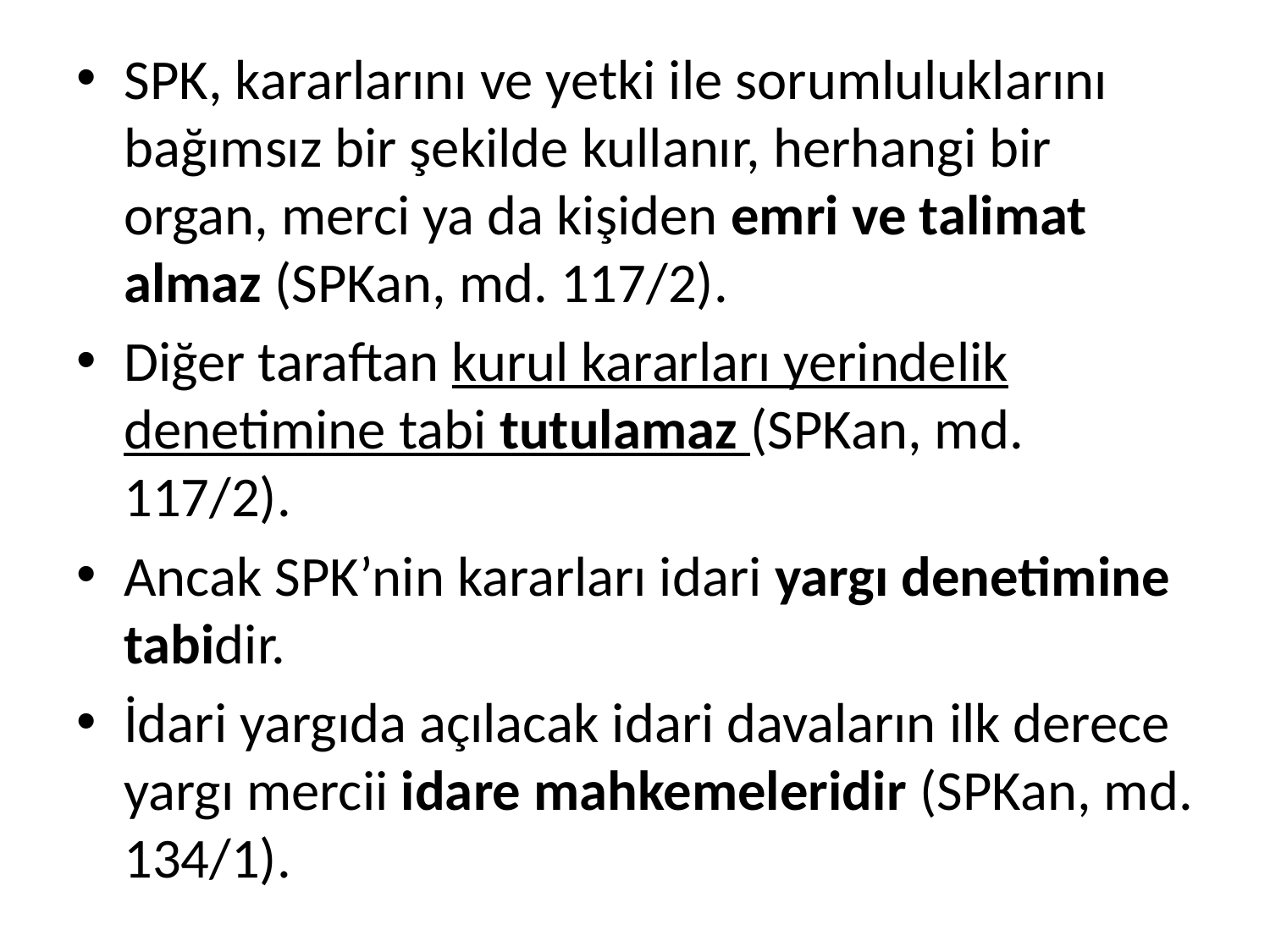

SPK, kararlarını ve yetki ile sorumluluklarını bağımsız bir şekilde kullanır, herhangi bir organ, merci ya da kişiden emri ve talimat almaz (SPKan, md. 117/2).
Diğer taraftan kurul kararları yerindelik denetimine tabi tutulamaz (SPKan, md. 117/2).
Ancak SPK’nin kararları idari yargı denetimine tabidir.
İdari yargıda açılacak idari davaların ilk derece yargı mercii idare mahkemeleridir (SPKan, md. 134/1).